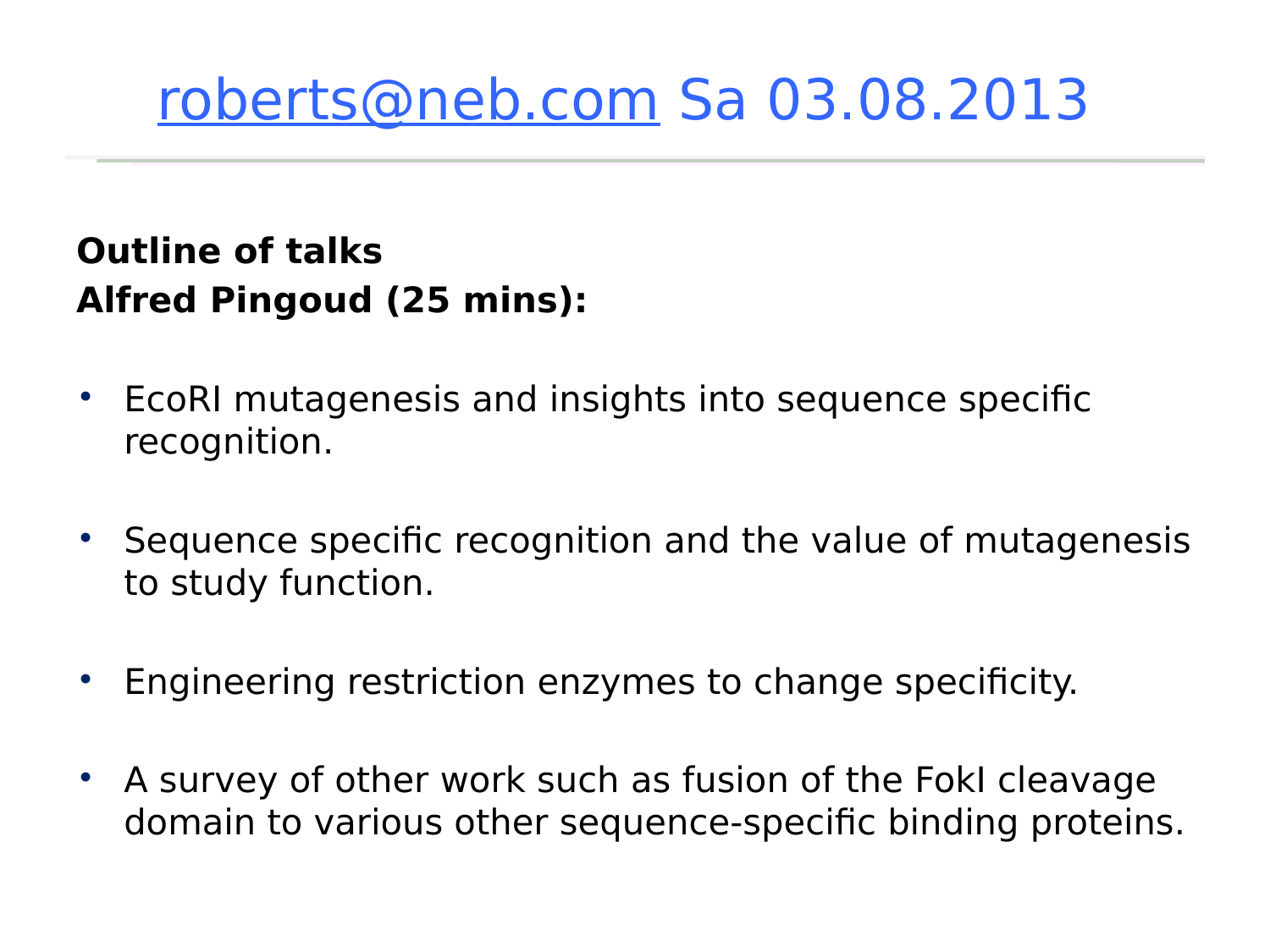

# roberts@neb.com Sa 03.08.2013
Outline of talks
Alfred Pingoud (25 mins):

EcoRI mutagenesis and insights into sequence specific recognition.

Sequence specific recognition and the value of mutagenesis to study function.

Engineering restriction enzymes to change specificity.

A survey of other work such as fusion of the FokI cleavage domain to various other sequence-specific binding proteins.